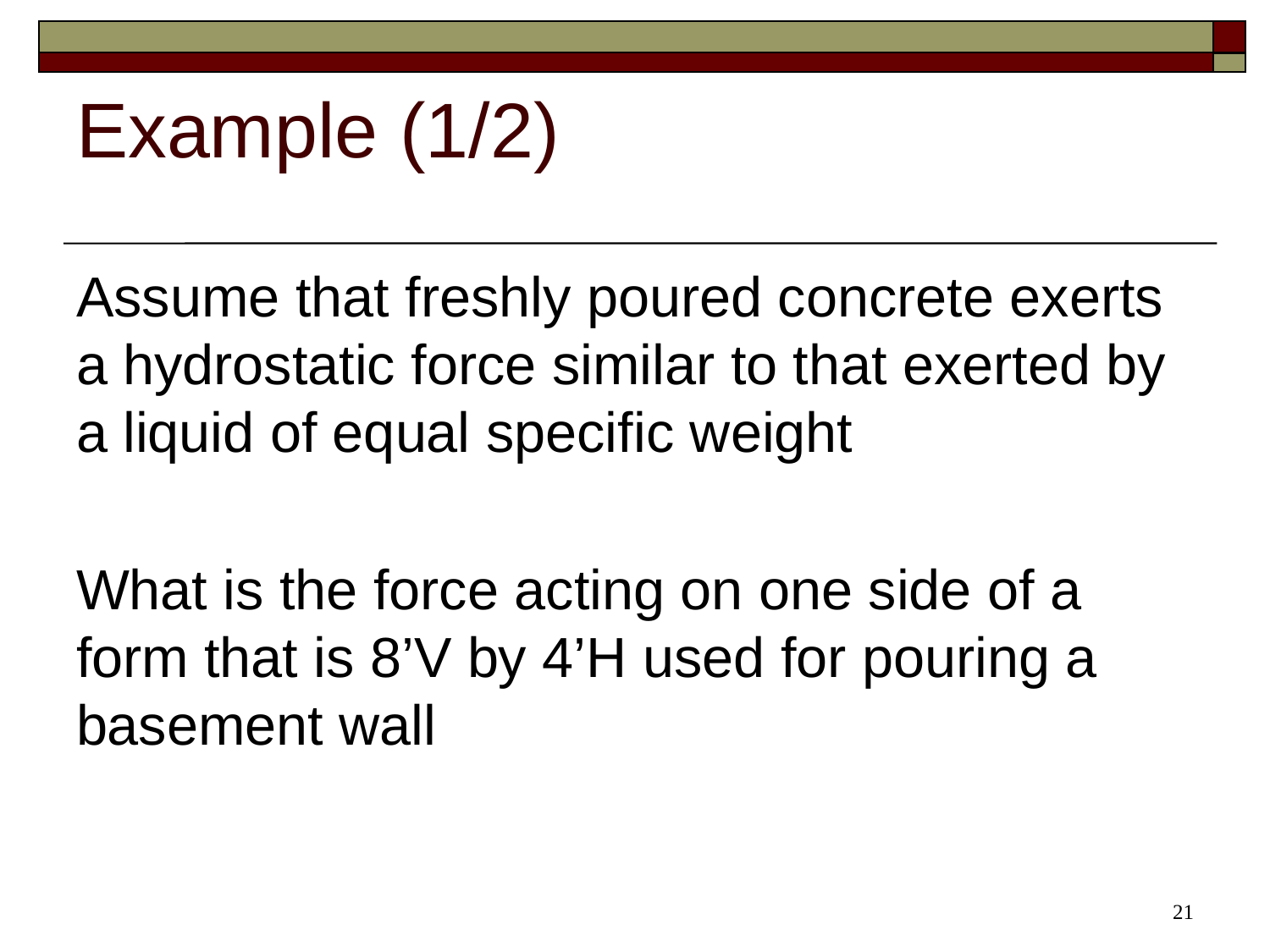

Example (1/2)
Assume that freshly poured concrete exerts a hydrostatic force similar to that exerted by a liquid of equal specific weight

What is the force acting on one side of a form that is 8’V by 4’H used for pouring a basement wall
21